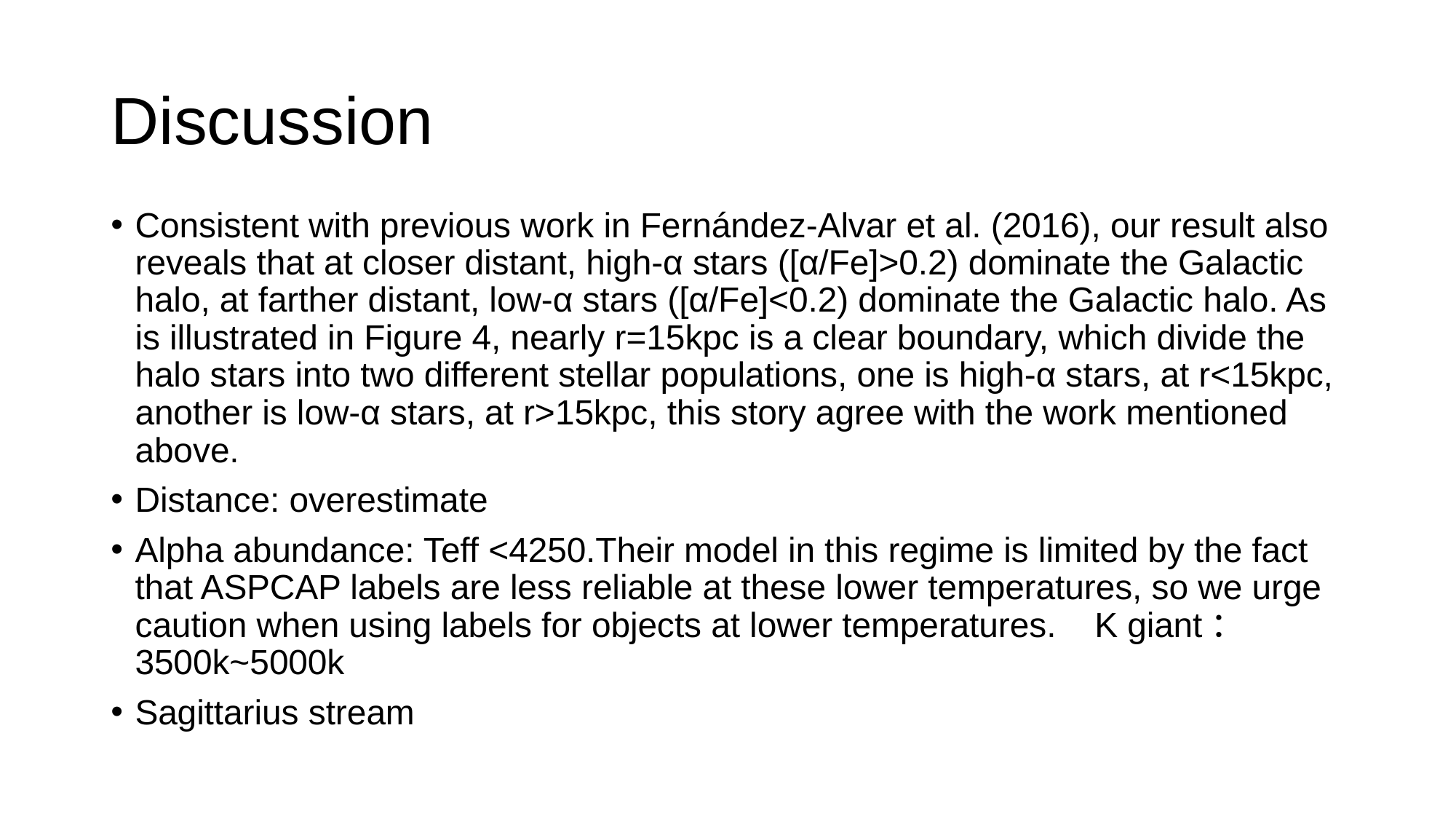

# Discussion
Consistent with previous work in Fernández-Alvar et al. (2016), our result also reveals that at closer distant, high-α stars ([α/Fe]>0.2) dominate the Galactic halo, at farther distant, low-α stars ([α/Fe]<0.2) dominate the Galactic halo. As is illustrated in Figure 4, nearly r=15kpc is a clear boundary, which divide the halo stars into two different stellar populations, one is high-α stars, at r<15kpc, another is low-α stars, at r>15kpc, this story agree with the work mentioned above.
Distance: overestimate
Alpha abundance: Teff <4250.Their model in this regime is limited by the fact that ASPCAP labels are less reliable at these lower temperatures, so we urge caution when using labels for objects at lower temperatures.    K giant：3500k~5000k
Sagittarius stream